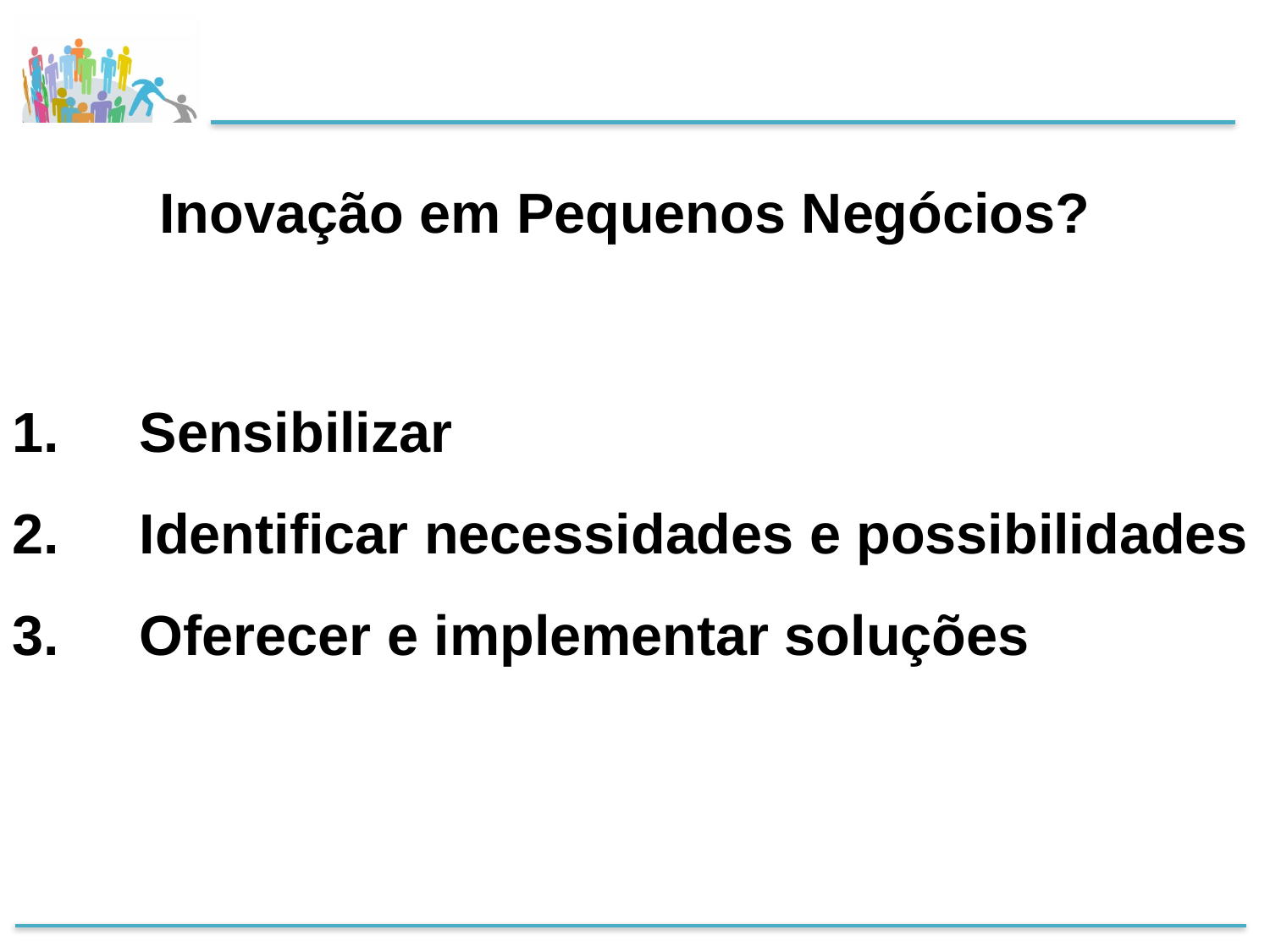

Inovação em Pequenos Negócios?
Sensibilizar
Identificar necessidades e possibilidades
Oferecer e implementar soluções